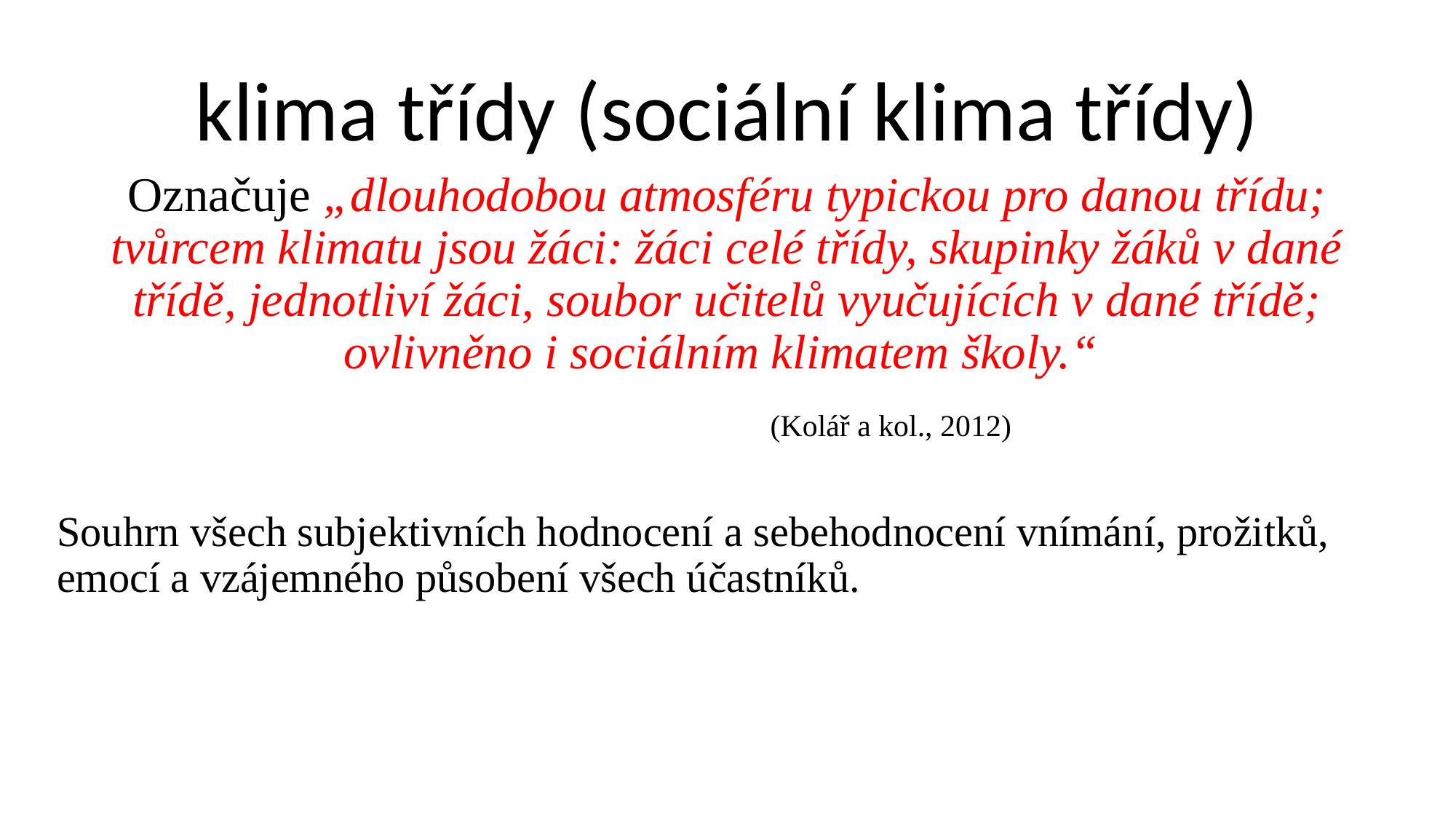

# klima třídy (sociální klima třídy)
Označuje „dlouhodobou atmosféru typickou pro danou třídu; tvůrcem klimatu jsou žáci: žáci celé třídy, skupinky žáků v dané třídě, jednotliví žáci, soubor učitelů vyučujících v dané třídě; ovlivněno i sociálním klimatem školy.“
			(Kolář a kol., 2012)

Souhrn všech subjektivních hodnocení a sebehodnocení vnímání, prožitků, emocí a vzájemného působení všech účastníků.